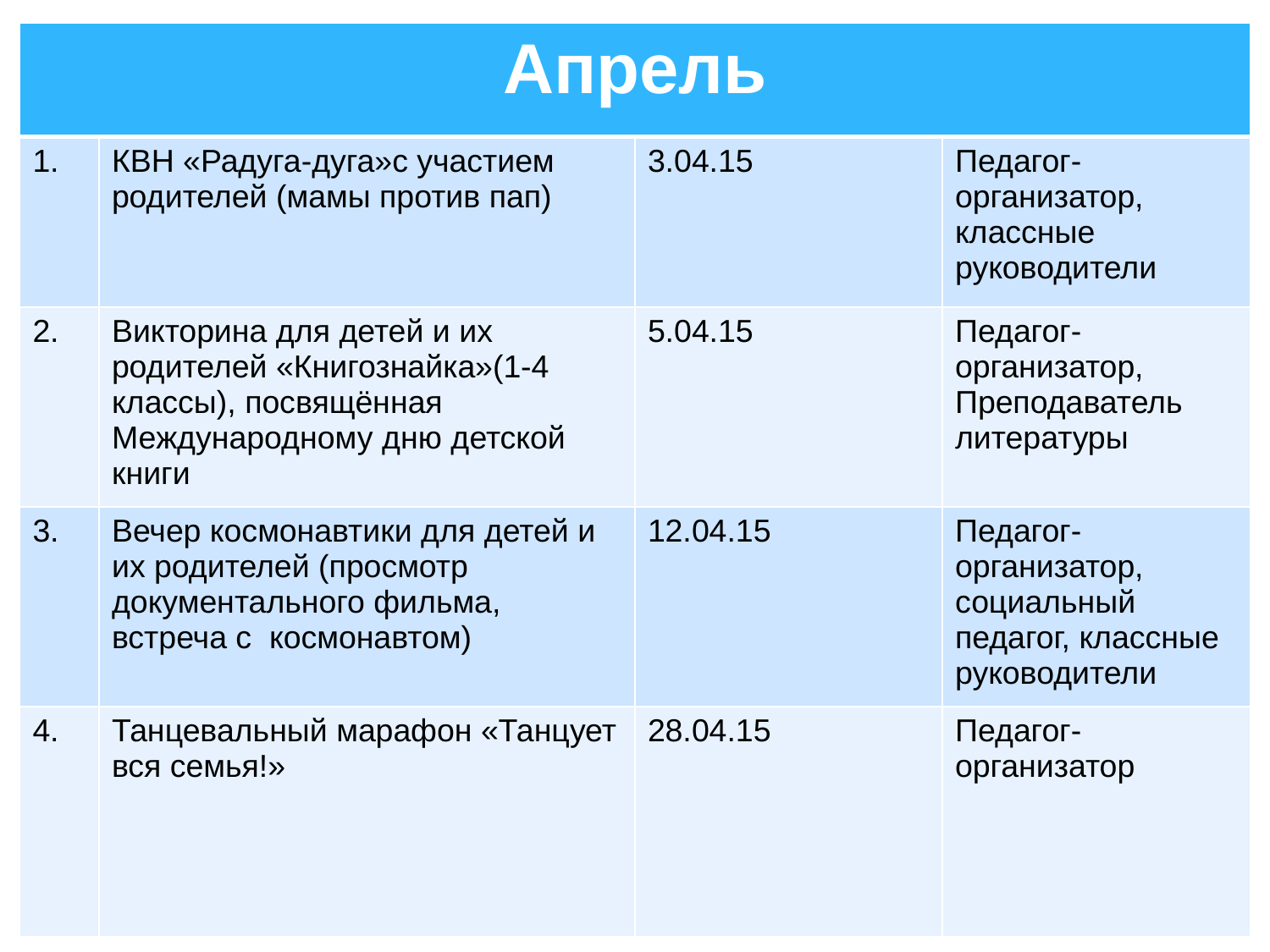

| Апрель |  |  |  |
| --- | --- | --- | --- |
| 1. | КВН «Радуга-дуга»с участием родителей (мамы против пап) | 3.04.15 | Педагог-организатор, классные руководители |
| 2. | Викторина для детей и их родителей «Книгознайка»(1-4 классы), посвящённая Международному дню детской книги | 5.04.15 | Педагог-организатор, Преподаватель литературы |
| 3. | Вечер космонавтики для детей и их родителей (просмотр документального фильма, встреча с космонавтом) | 12.04.15 | Педагог-организатор, социальный педагог, классные руководители |
| 4. | Танцевальный марафон «Танцует вся семья!» | 28.04.15 | Педагог-организатор |